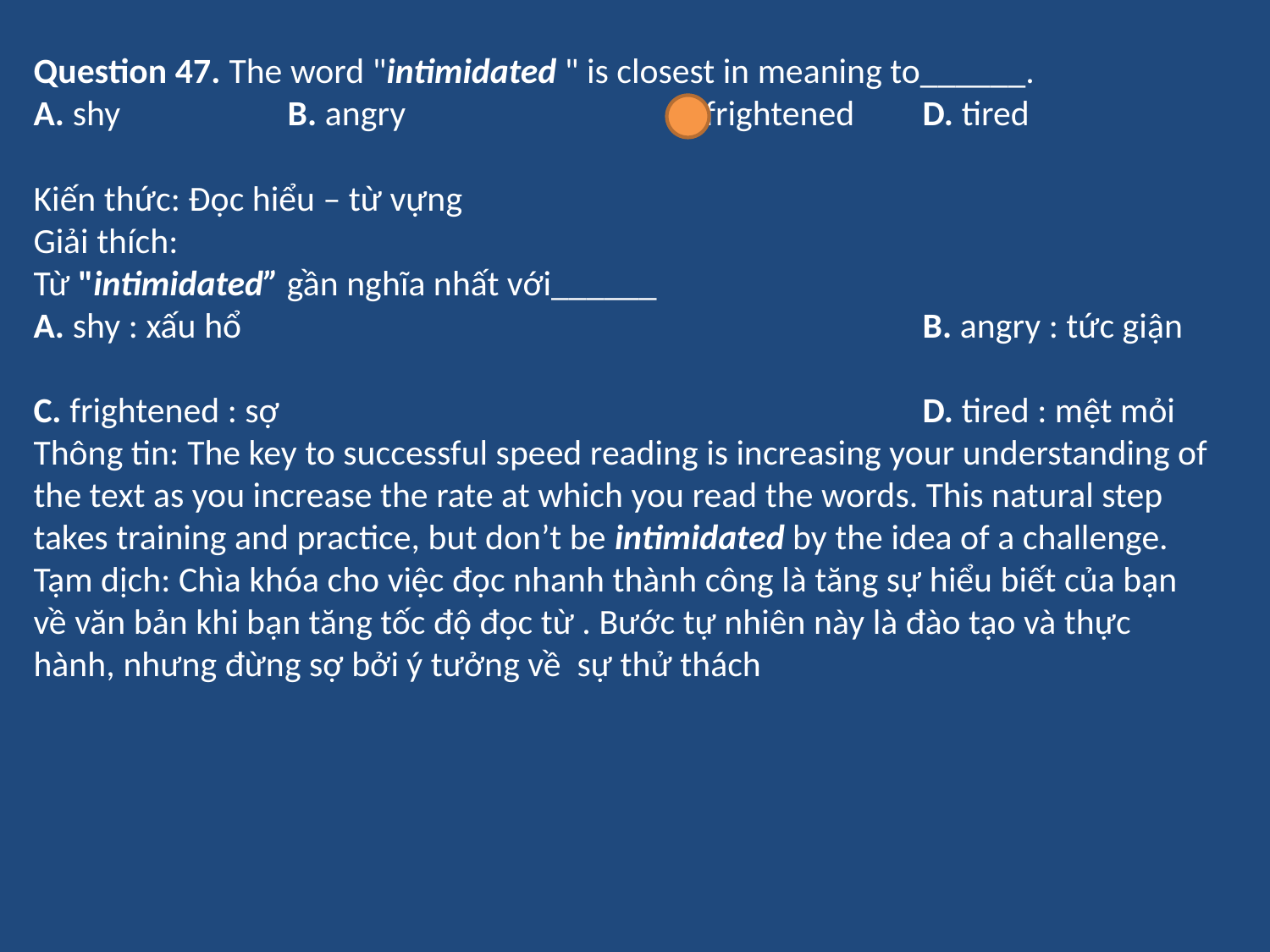

Question 47. The word "intimidated " is closest in meaning to______.
A. shy 		B. angry 			C. frightened  	D. tired

Kiến thức: Đọc hiểu – từ vựng
Giải thích:
Từ "intimidated” gần nghĩa nhất với______
A. shy : xấu hổ						B. angry : tức giận
C. frightened : sợ						D. tired : mệt mỏi
Thông tin: The key to successful speed reading is increasing your understanding of the text as you increase the rate at which you read the words. This natural step takes training and practice, but don’t be intimidated by the idea of a challenge.
Tạm dịch: Chìa khóa cho việc đọc nhanh thành công là tăng sự hiểu biết của bạn về văn bản khi bạn tăng tốc độ đọc từ . Bước tự nhiên này là đào tạo và thực hành, nhưng đừng sợ bởi ý tưởng về  sự thử thách